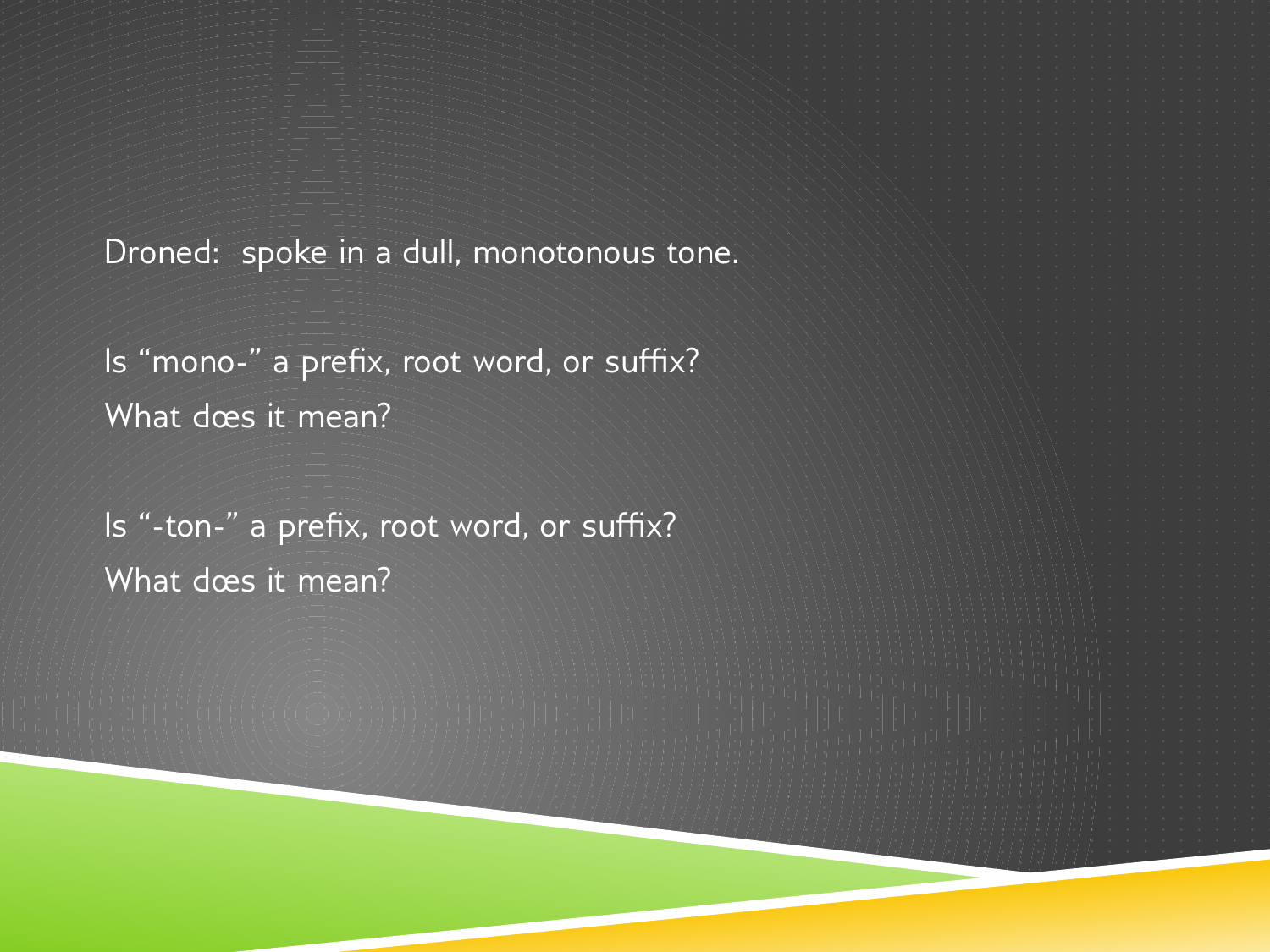

#
Droned:  spoke in a dull, monotonous tone.

Is “mono-” a prefix, root word, or suffix?
What does it mean?

Is “-ton-” a prefix, root word, or suffix?
What does it mean?